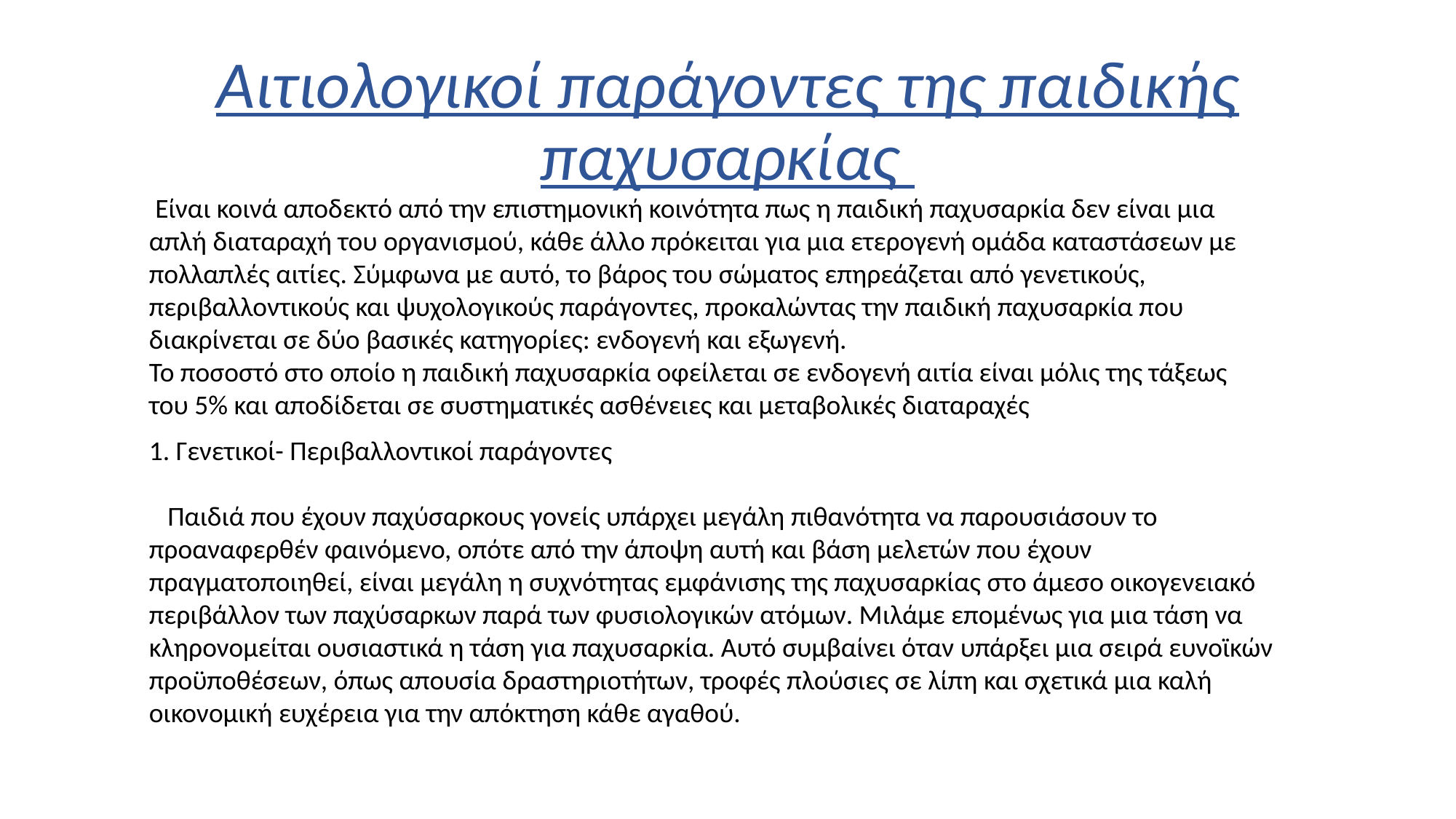

# Αιτιολογικοί παράγοντες της παιδικής παχυσαρκίας
 Είναι κοινά αποδεκτό από την επιστημονική κοινότητα πως η παιδική παχυσαρκία δεν είναι μια απλή διαταραχή του οργανισμού, κάθε άλλο πρόκειται για μια ετερογενή ομάδα καταστάσεων με πολλαπλές αιτίες. Σύμφωνα με αυτό, το βάρος του σώματος επηρεάζεται από γενετικούς, περιβαλλοντικούς και ψυχολογικούς παράγοντες, προκαλώντας την παιδική παχυσαρκία που διακρίνεται σε δύο βασικές κατηγορίες: ενδογενή και εξωγενή.
Το ποσοστό στο οποίο η παιδική παχυσαρκία οφείλεται σε ενδογενή αιτία είναι μόλις της τάξεως του 5% και αποδίδεται σε συστηματικές ασθένειες και μεταβολικές διαταραχές
1. Γενετικοί- Περιβαλλοντικοί παράγοντες

   Παιδιά που έχουν παχύσαρκους γονείς υπάρχει μεγάλη πιθανότητα να παρουσιάσουν το προαναφερθέν φαινόμενο, οπότε από την άποψη αυτή και βάση μελετών που έχουν πραγματοποιηθεί, είναι μεγάλη η συχνότητας εμφάνισης της παχυσαρκίας στο άμεσο οικογενειακό περιβάλλον των παχύσαρκων παρά των φυσιολογικών ατόμων. Μιλάμε επομένως για μια τάση να κληρονομείται ουσιαστικά η τάση για παχυσαρκία. Αυτό συμβαίνει όταν υπάρξει μια σειρά ευνοϊκών προϋποθέσεων, όπως απουσία δραστηριοτήτων, τροφές πλούσιες σε λίπη και σχετικά μια καλή οικονομική ευχέρεια για την απόκτηση κάθε αγαθού.